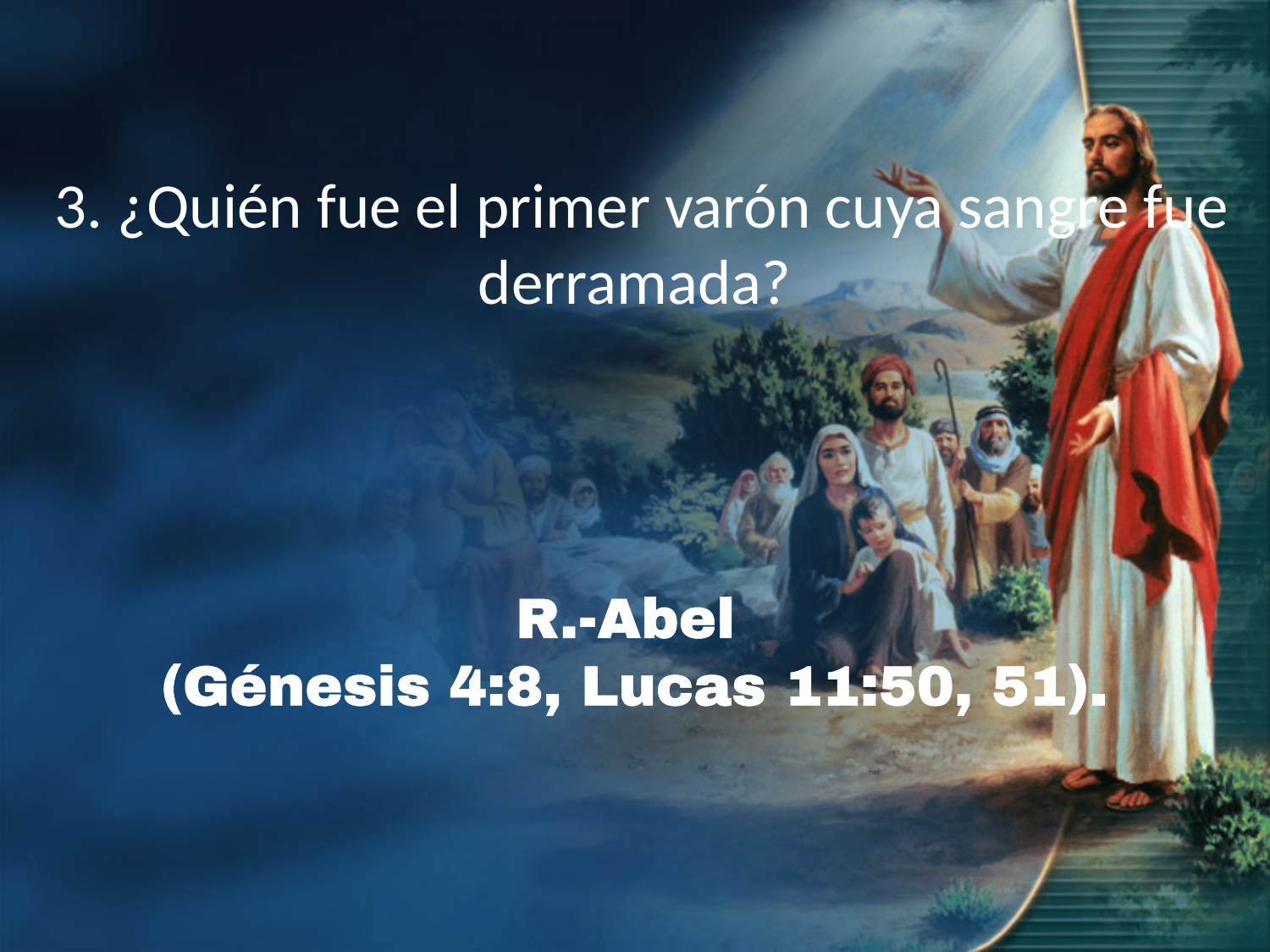

3. ¿Quién fue el primer varón cuya sangre fue derramada?
R.-Abel
(Génesis 4:8, Lucas 11:50, 51).